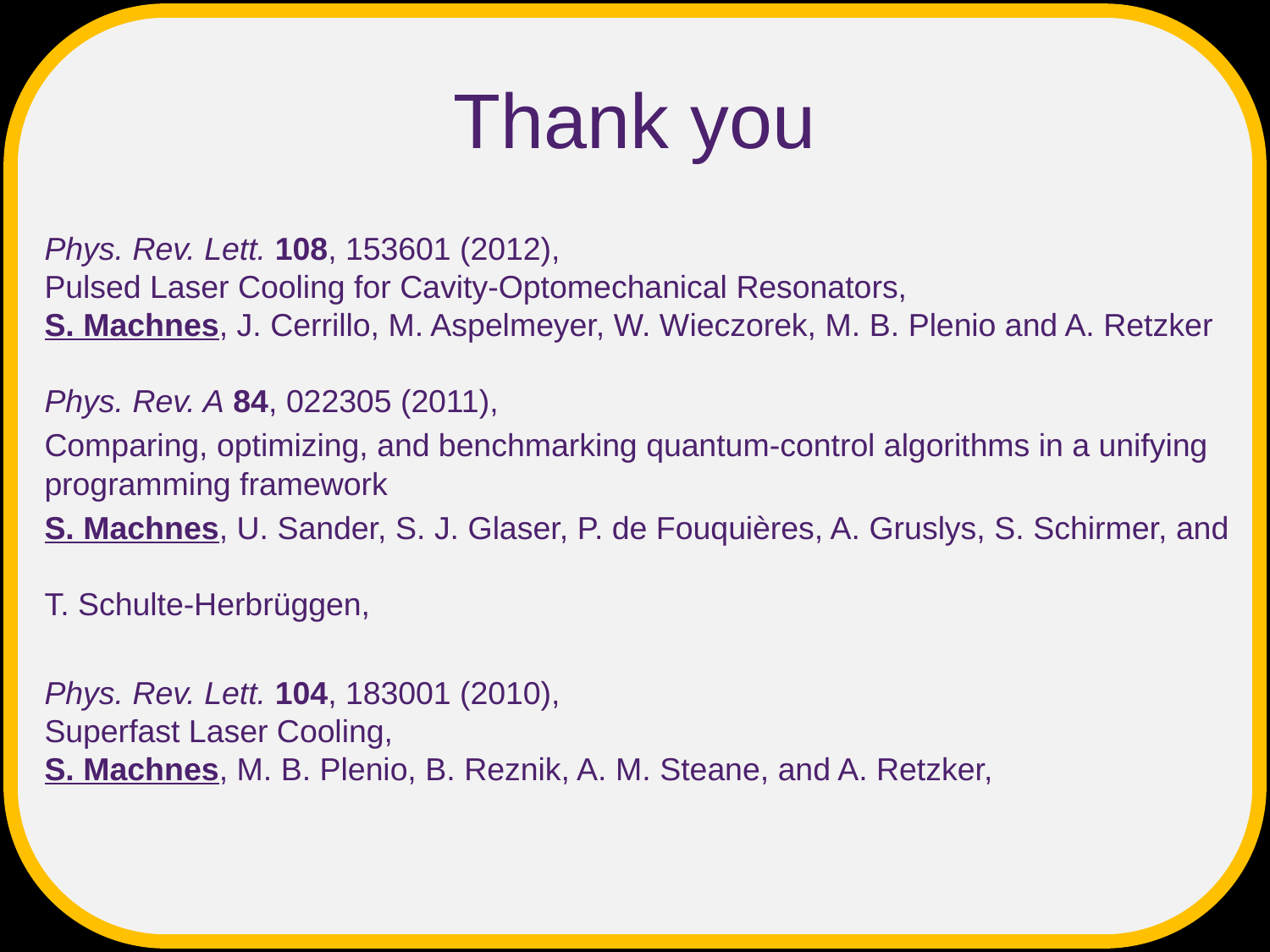

# Thank you
Phys. Rev. Lett. 108, 153601 (2012),
Pulsed Laser Cooling for Cavity-Optomechanical Resonators,
S. Machnes, J. Cerrillo, M. Aspelmeyer, W. Wieczorek, M. B. Plenio and A. Retzker 
Phys. Rev. A 84, 022305 (2011),
Comparing, optimizing, and benchmarking quantum-control algorithms in a unifying programming framework
S. Machnes, U. Sander, S. J. Glaser, P. de Fouquières, A. Gruslys, S. Schirmer, and
T. Schulte-Herbrüggen,

Phys. Rev. Lett. 104, 183001 (2010),
Superfast Laser Cooling, 
S. Machnes, M. B. Plenio, B. Reznik, A. M. Steane, and A. Retzker,